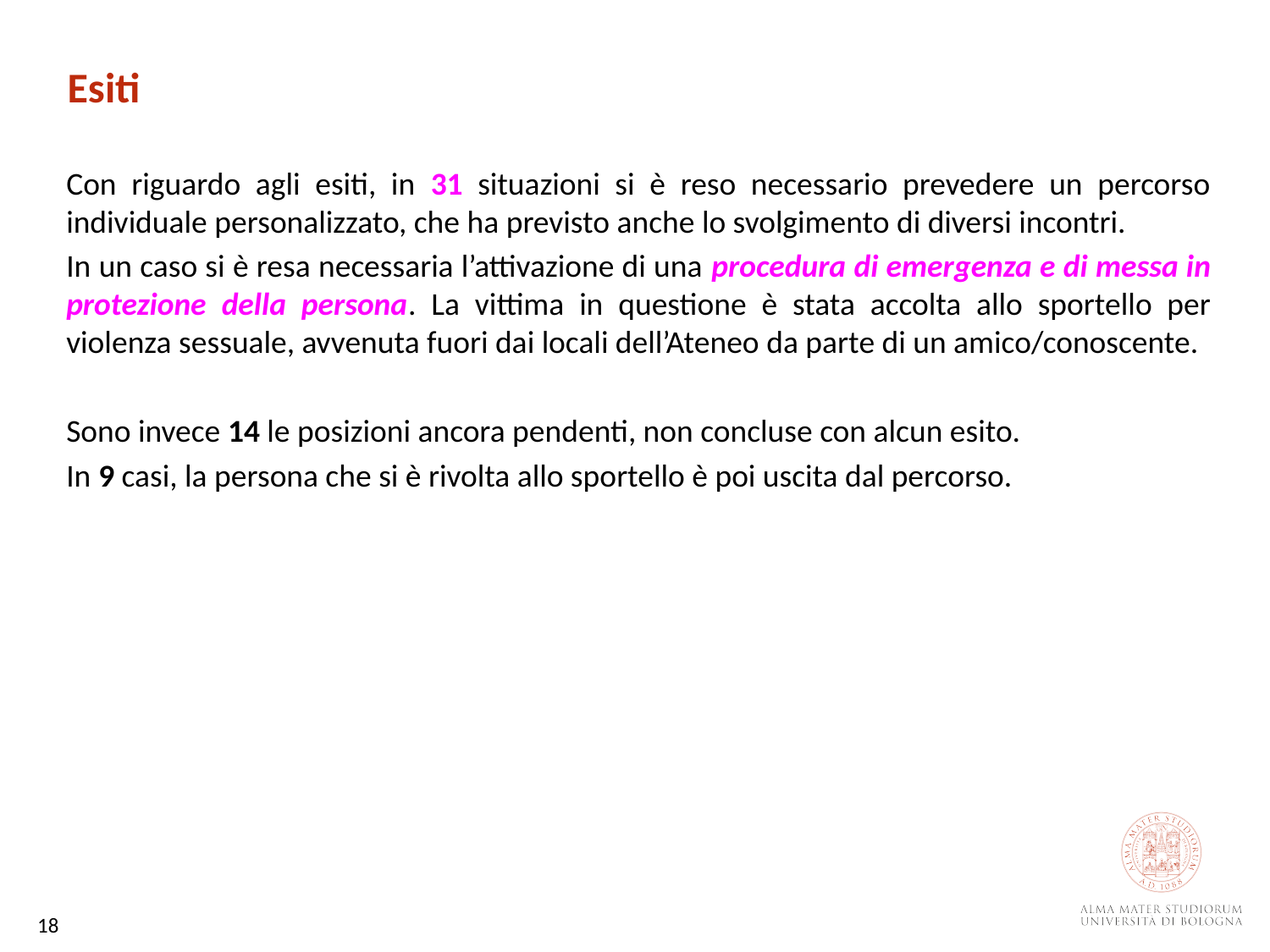

Esiti
Con riguardo agli esiti, in 31 situazioni si è reso necessario prevedere un percorso individuale personalizzato, che ha previsto anche lo svolgimento di diversi incontri.
In un caso si è resa necessaria l’attivazione di una procedura di emergenza e di messa in protezione della persona. La vittima in questione è stata accolta allo sportello per violenza sessuale, avvenuta fuori dai locali dell’Ateneo da parte di un amico/conoscente.

Sono invece 14 le posizioni ancora pendenti, non concluse con alcun esito.
In 9 casi, la persona che si è rivolta allo sportello è poi uscita dal percorso.